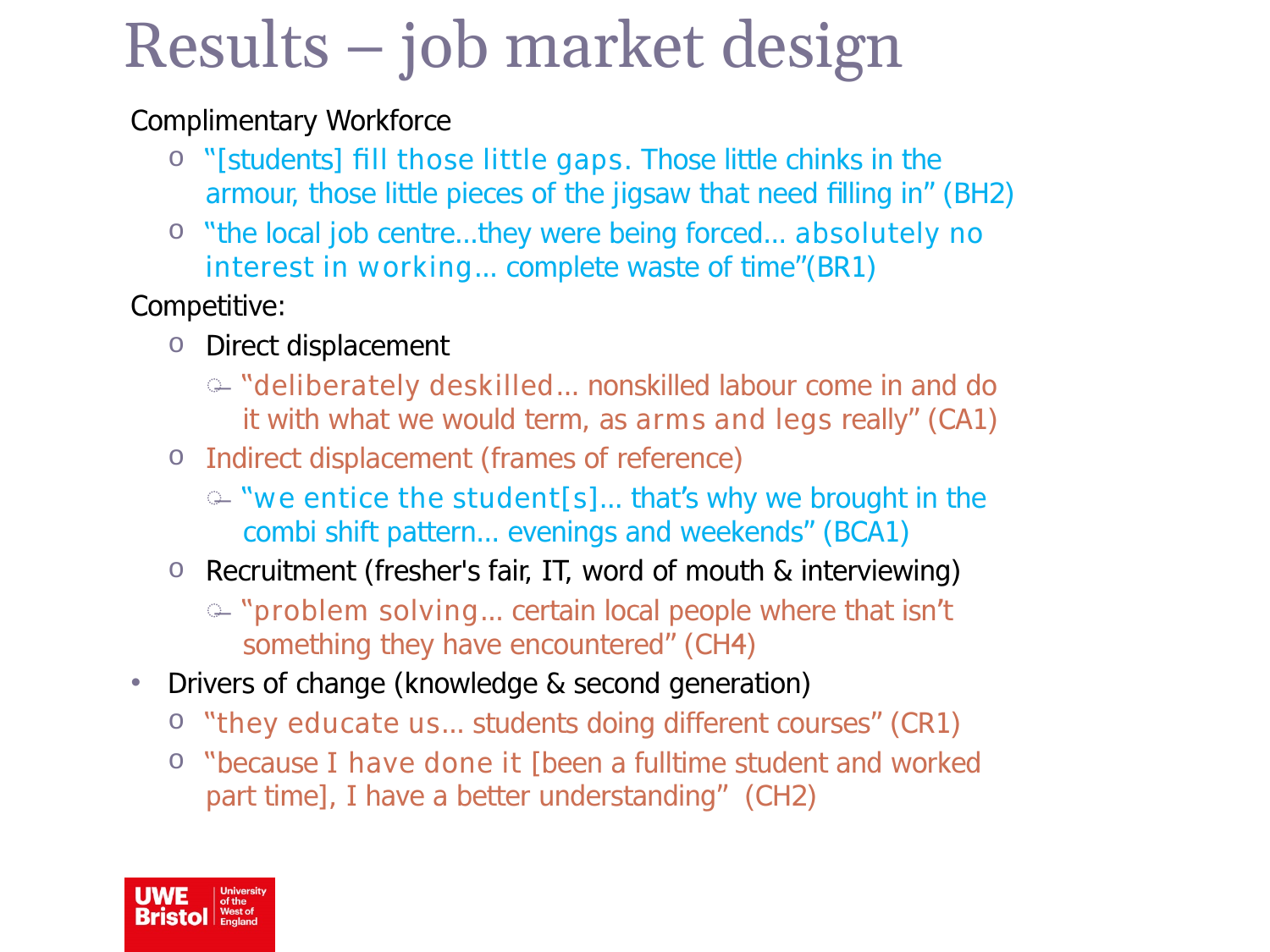

Results – job market design
Complimentary Workforce
“[students] fill those little gaps. Those little chinks in the armour, those little pieces of the jigsaw that need filling in” (BH2)
“the local job centre…they were being forced… absolutely no interest in working… complete waste of time”(BR1)
Competitive:
Direct displacement
“deliberately deskilled… nonskilled labour come in and do it with what we would term, as arms and legs really” (CA1)
Indirect displacement (frames of reference)
“we entice the student[s]… that’s why we brought in the combi shift pattern… evenings and weekends” (BCA1)
Recruitment (fresher's fair, IT, word of mouth & interviewing)
“problem solving… certain local people where that isn’t something they have encountered” (CH4)
Drivers of change (knowledge & second generation)
“they educate us… students doing different courses” (CR1)
“because I have done it [been a fulltime student and worked part time], I have a better understanding”  (CH2)